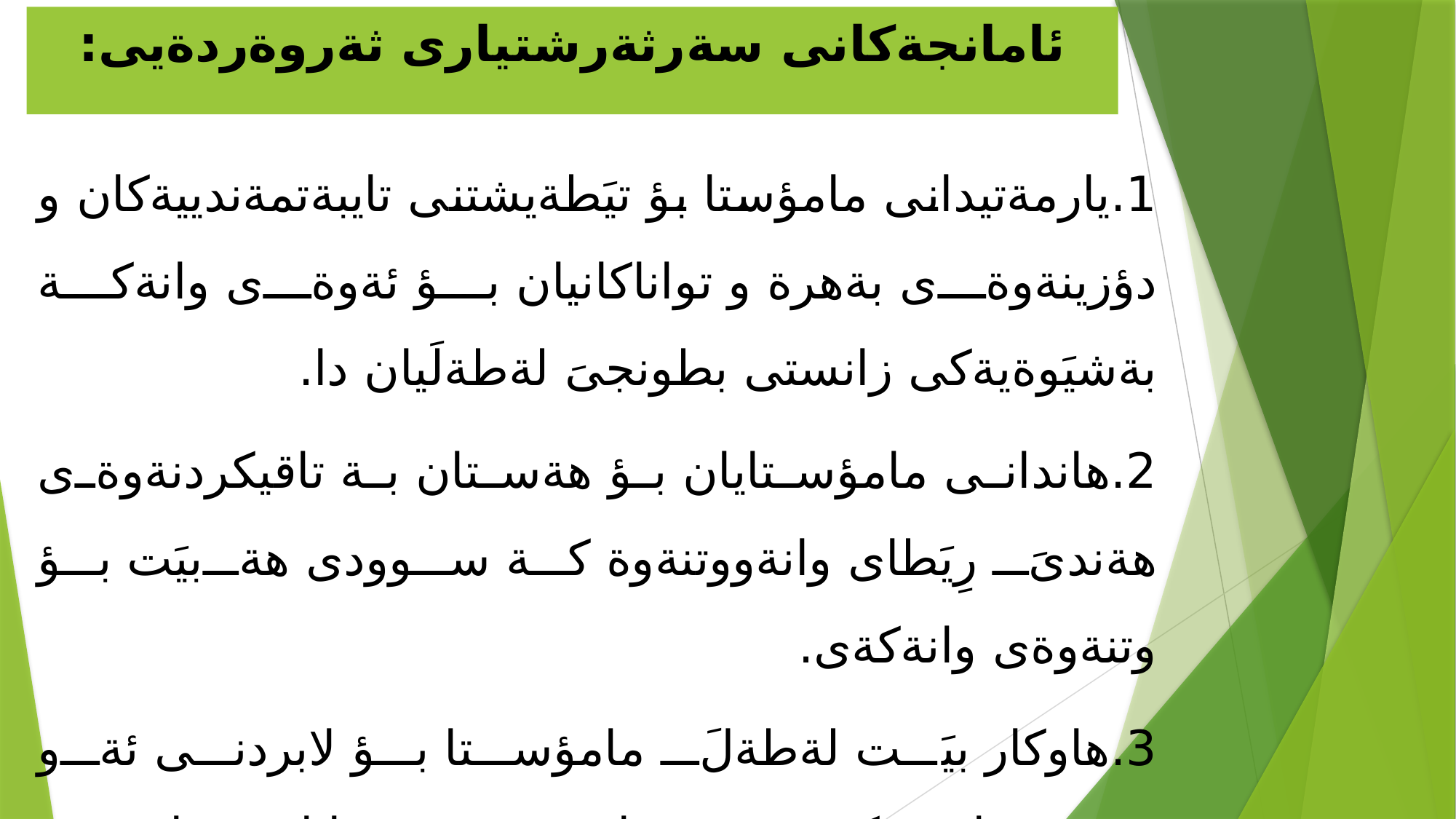

# ئامانجةكانى سةرثةرشتيارى ثةروةردةيى:
1.يارمةتيدانى مامؤستا بؤ تيَطةيشتنى تايبةتمةندييةكان و دؤزينةوةى بةهرة و تواناكانيان بؤ ئةوةى وانةكة بةشيَوةيةكى زانستى بطونجىَ لةطةلَيان دا.
2.هاندانى مامؤستايان بؤ هةستان بة تاقيكردنةوةى هةندىَ رِيَطاى وانةووتنةوة كة سوودى هةبيَت بؤ وتنةوةى وانةكةى.
3.هاوكار بيَت لةطةلَ مامؤستا بؤ لابردنى ئةو بةربةستانةى كة ثةيوةندييان هةية بة تواناى قوتابى بؤ خويَندنةوة و نووسين.